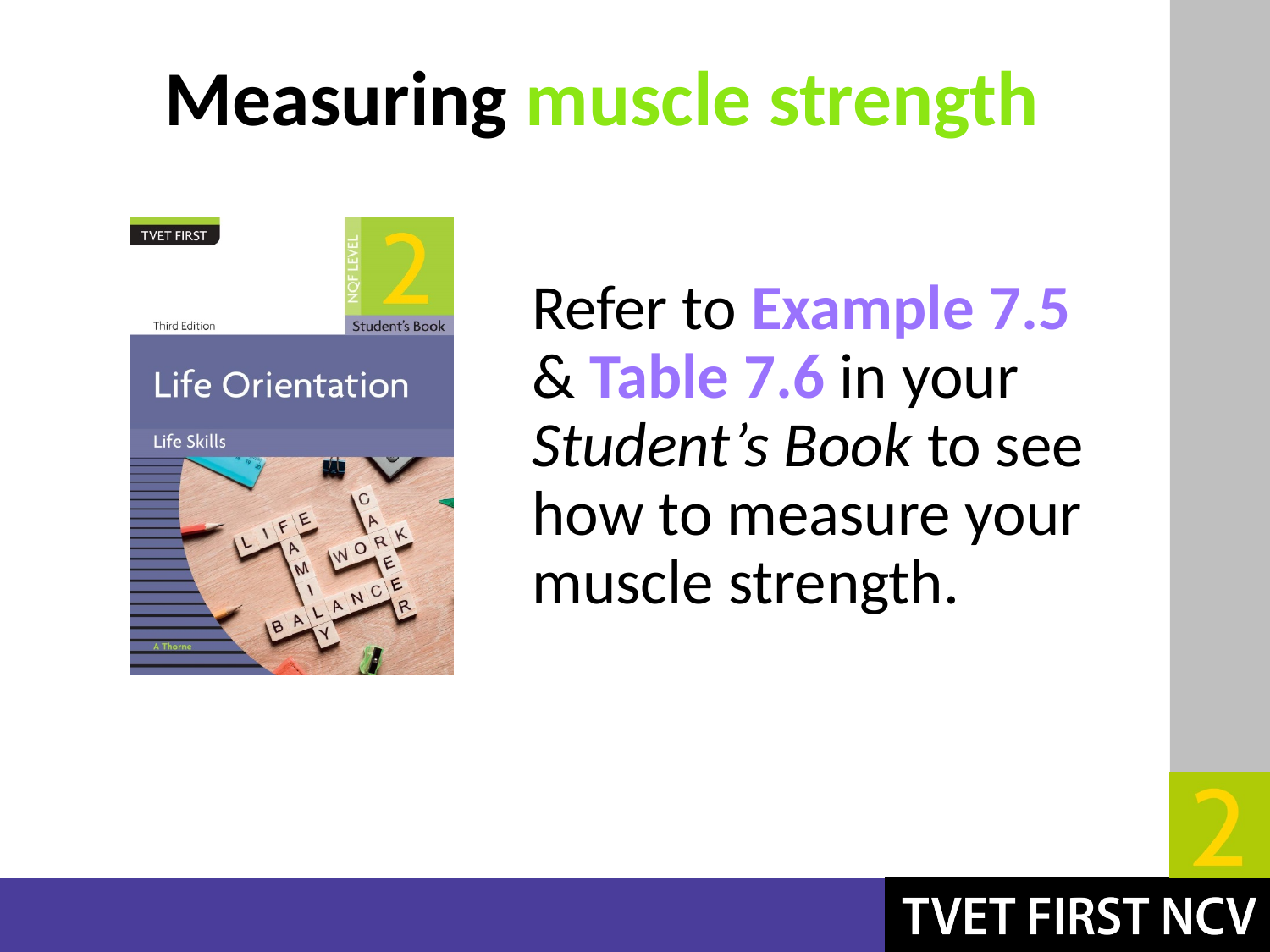

# Measuring muscle strength
Refer to Example 7.5 & Table 7.6 in your Student’s Book to see how to measure your muscle strength.